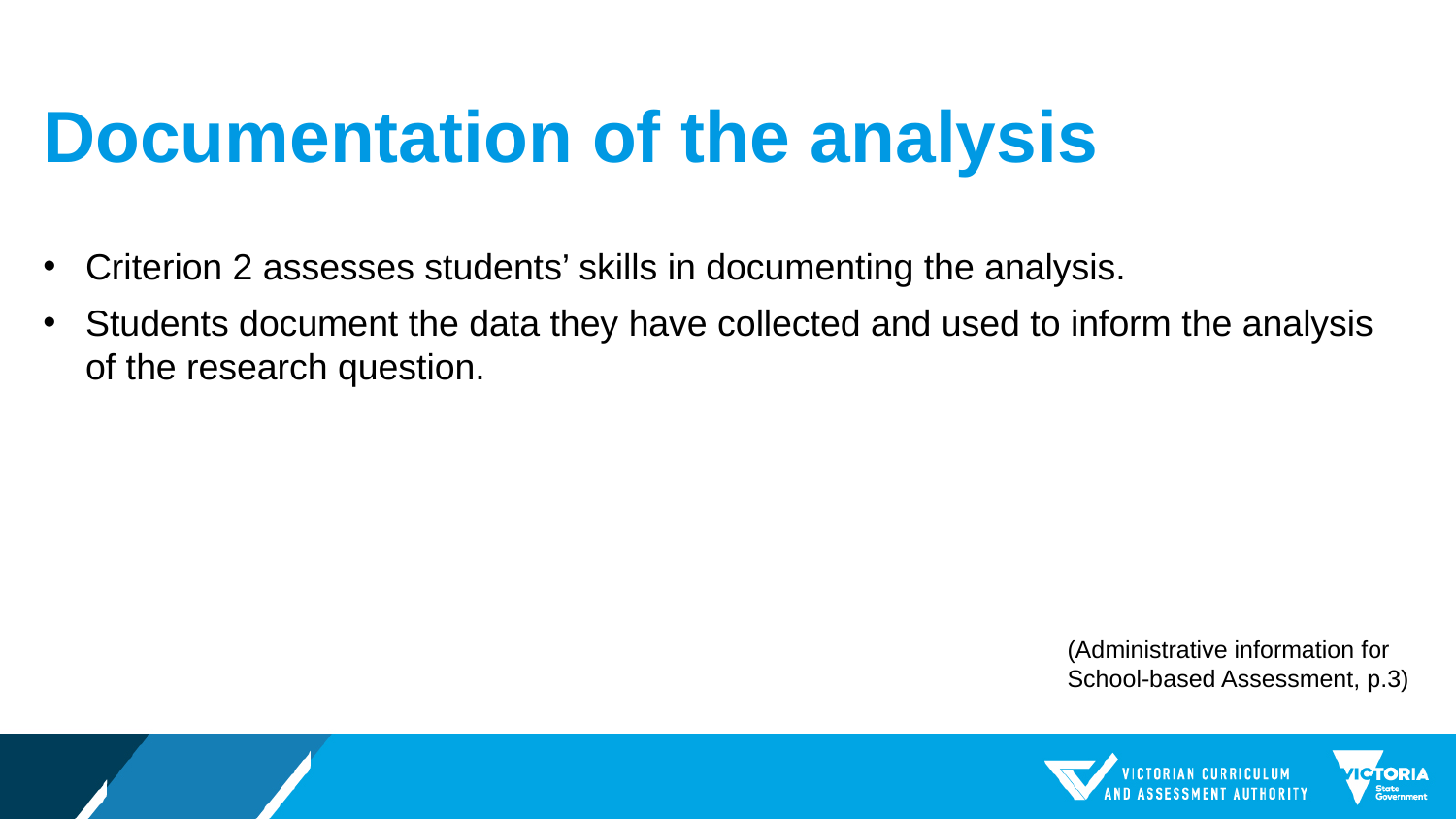

# Documentation of the analysis
Criterion 2 assesses students’ skills in documenting the analysis.
Students document the data they have collected and used to inform the analysis of the research question.
(Administrative information for
School-based Assessment, p.3)